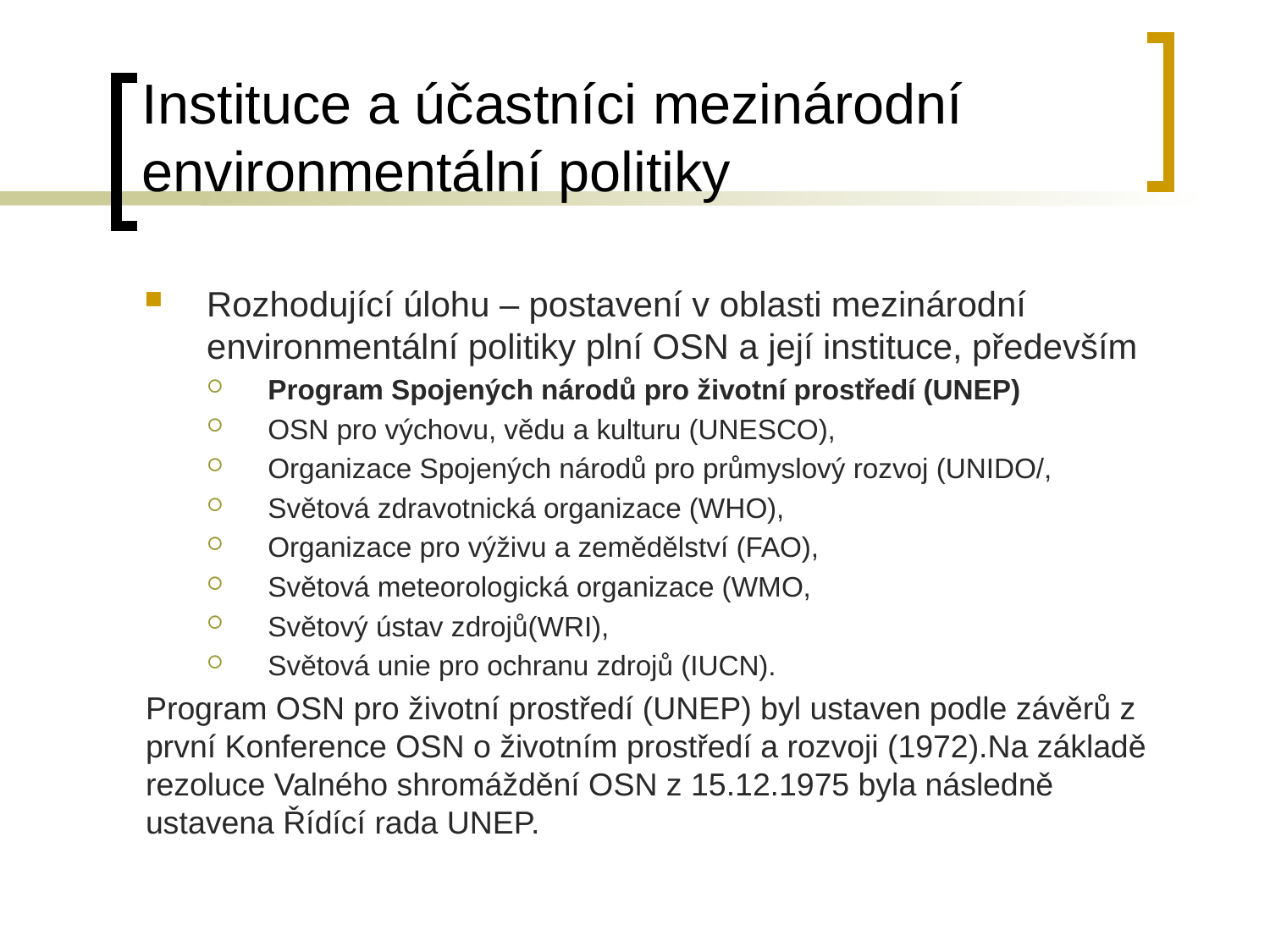

# Instituce a účastníci mezinárodní environmentální politiky
Rozhodující úlohu – postavení v oblasti mezinárodní environmentální politiky plní OSN a její instituce, především
Program Spojených národů pro životní prostředí (UNEP)
OSN pro výchovu, vědu a kulturu (UNESCO),
Organizace Spojených národů pro průmyslový rozvoj (UNIDO/,
Světová zdravotnická organizace (WHO),
Organizace pro výživu a zemědělství (FAO),
Světová meteorologická organizace (WMO,
Světový ústav zdrojů(WRI),
Světová unie pro ochranu zdrojů (IUCN).
Program OSN pro životní prostředí (UNEP) byl ustaven podle závěrů z první Konference OSN o životním prostředí a rozvoji (1972).Na základě rezoluce Valného shromáždění OSN z 15.12.1975 byla následně ustavena Řídící rada UNEP.